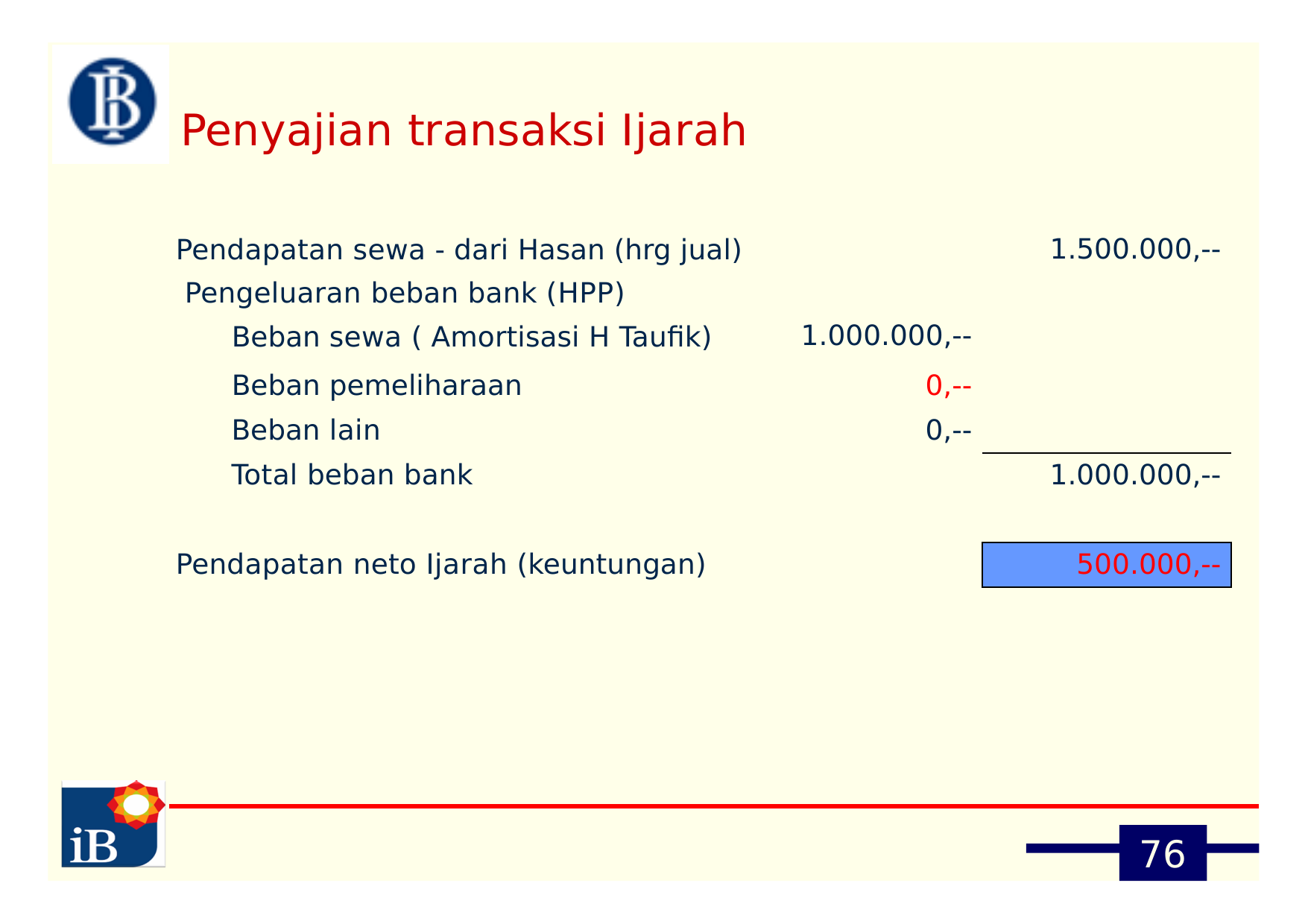

| Penyajian transaksi Ijarah |  |  |
| --- | --- | --- |
| Pendapatan sewa - dari Hasan (hrg jual) Pengeluaran beban bank (HPP) Beban sewa ( Amortisasi H Taufik) | 1.000.000,-- | 1.500.000,-- |
| Beban pemeliharaan | 0,-- |  |
| Beban lain | 0,-- |  |
| Total beban bank |  | 1.000.000,-- |
| Pendapatan neto Ijarah (keuntungan) |  | 500.000,-- |

76